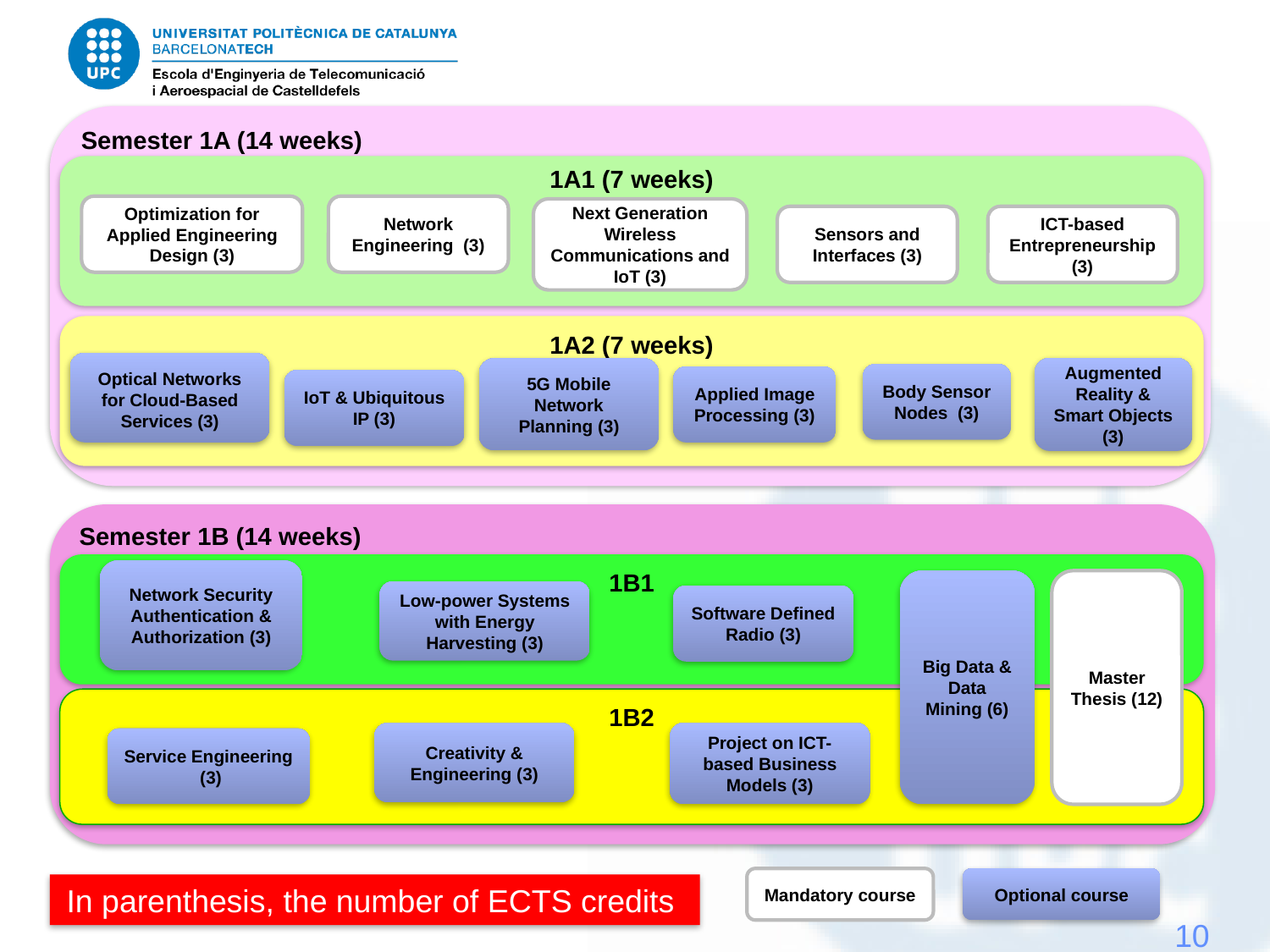

Semester 1A (14 weeks)
1A1 (7 weeks)
Optimization for Applied Engineering Design (3)
Network Engineering  (3)
Next Generation Wireless Communications and IoT (3)
Sensors and Interfaces (3)
ICT-based Entrepreneurship (3)
1A2 (7 weeks)
Optical Networks for Cloud-Based Services (3)
Augmented Reality & Smart Objects (3)
5G Mobile Network Planning (3)
Body Sensor Nodes  (3)
Applied Image Processing (3)
IoT & Ubiquitous IP (3)
Semester 1B (14 weeks)
1B1
Network Security Authentication & Authorization (3)
Big Data & Data Mining (6)
Master Thesis (12)
Low-power Systems with Energy Harvesting (3)
Software Defined Radio (3)
1B2
Creativity & Engineering (3)
Project on ICT-based Business Models (3)
Service Engineering  (3)
Mandatory course
Optional course
In parenthesis, the number of ECTS credits